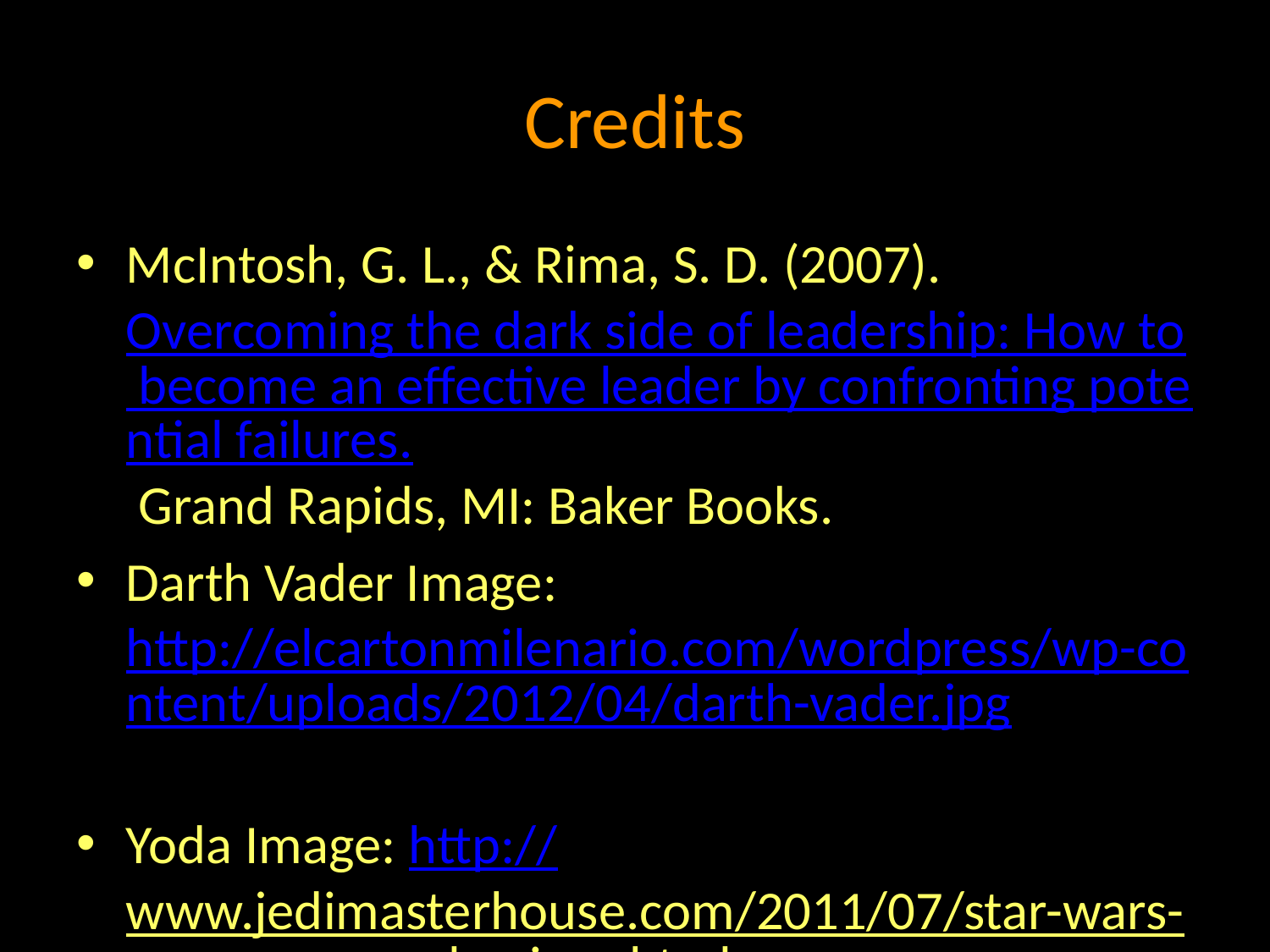

# Credits
McIntosh, G. L., & Rima, S. D. (2007). Overcoming the dark side of leadership: How to become an effective leader by confronting potential failures. Grand Rapids, MI: Baker Books.
Darth Vader Image: http://elcartonmilenario.com/wordpress/wp-content/uploads/2012/04/darth-vader.jpg
Yoda Image: http://www.jedimasterhouse.com/2011/07/star-wars-personagens-classicos.html